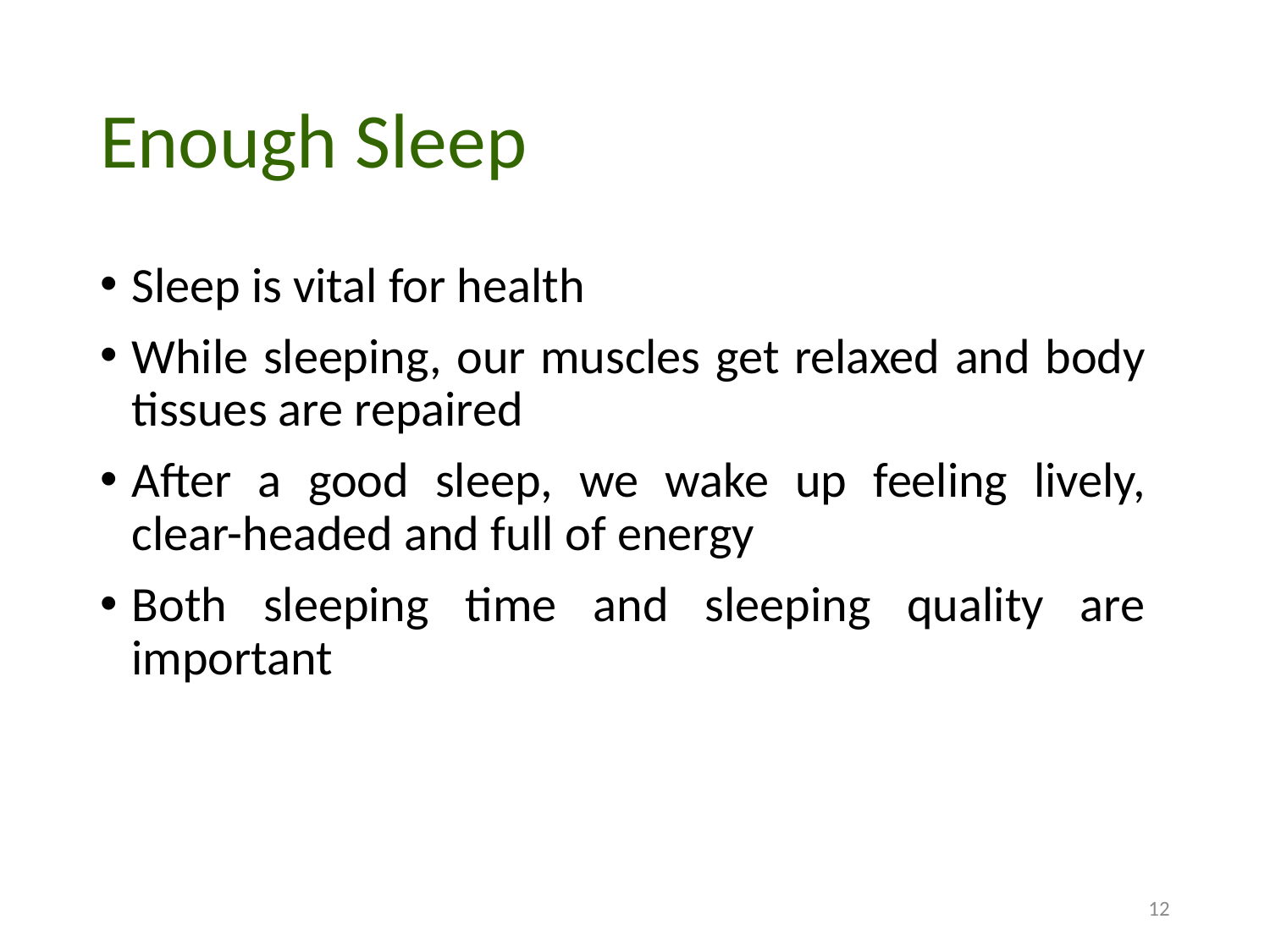

# Enough Sleep
Sleep is vital for health
While sleeping, our muscles get relaxed and body tissues are repaired
After a good sleep, we wake up feeling lively, clear-headed and full of energy
Both sleeping time and sleeping quality are important
12